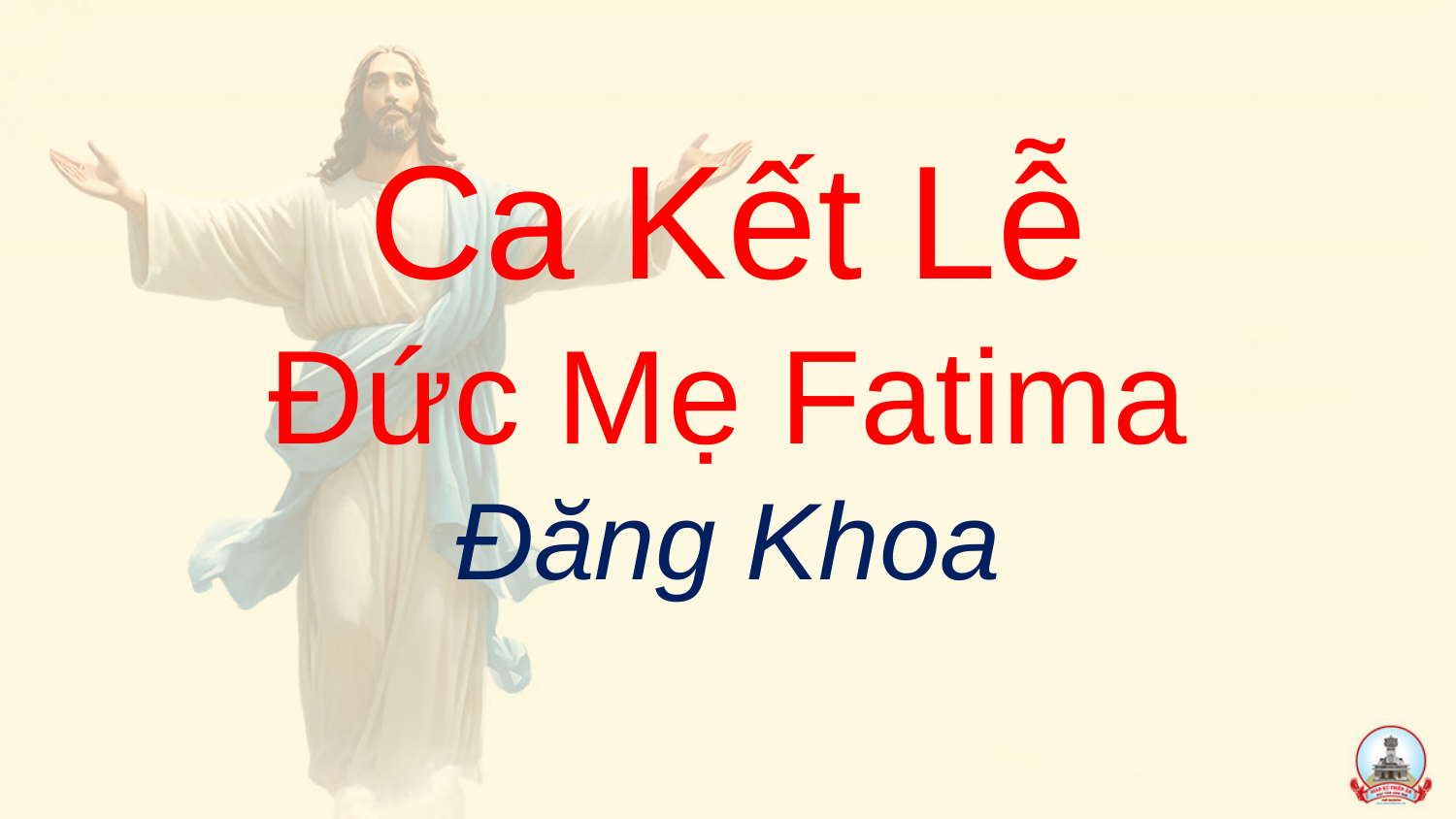

# Ca Kết Lễ Đức Mẹ Fatima Đăng Khoa